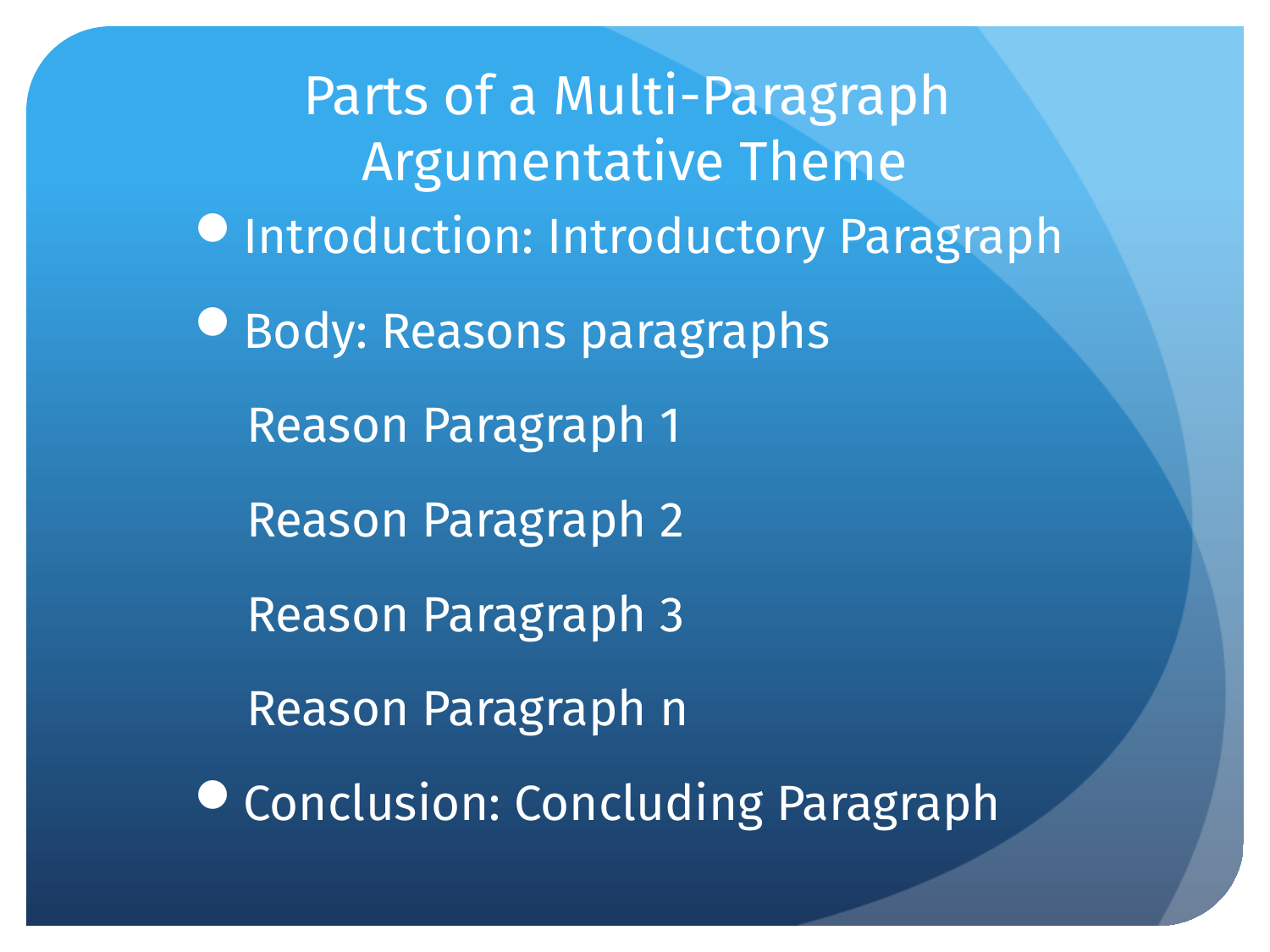

# Parts of a Multi-Paragraph Argumentative Theme
Introduction: Introductory Paragraph
Body: Reasons paragraphs
    Reason Paragraph 1
    Reason Paragraph 2
    Reason Paragraph 3
    Reason Paragraph n
Conclusion: Concluding Paragraph